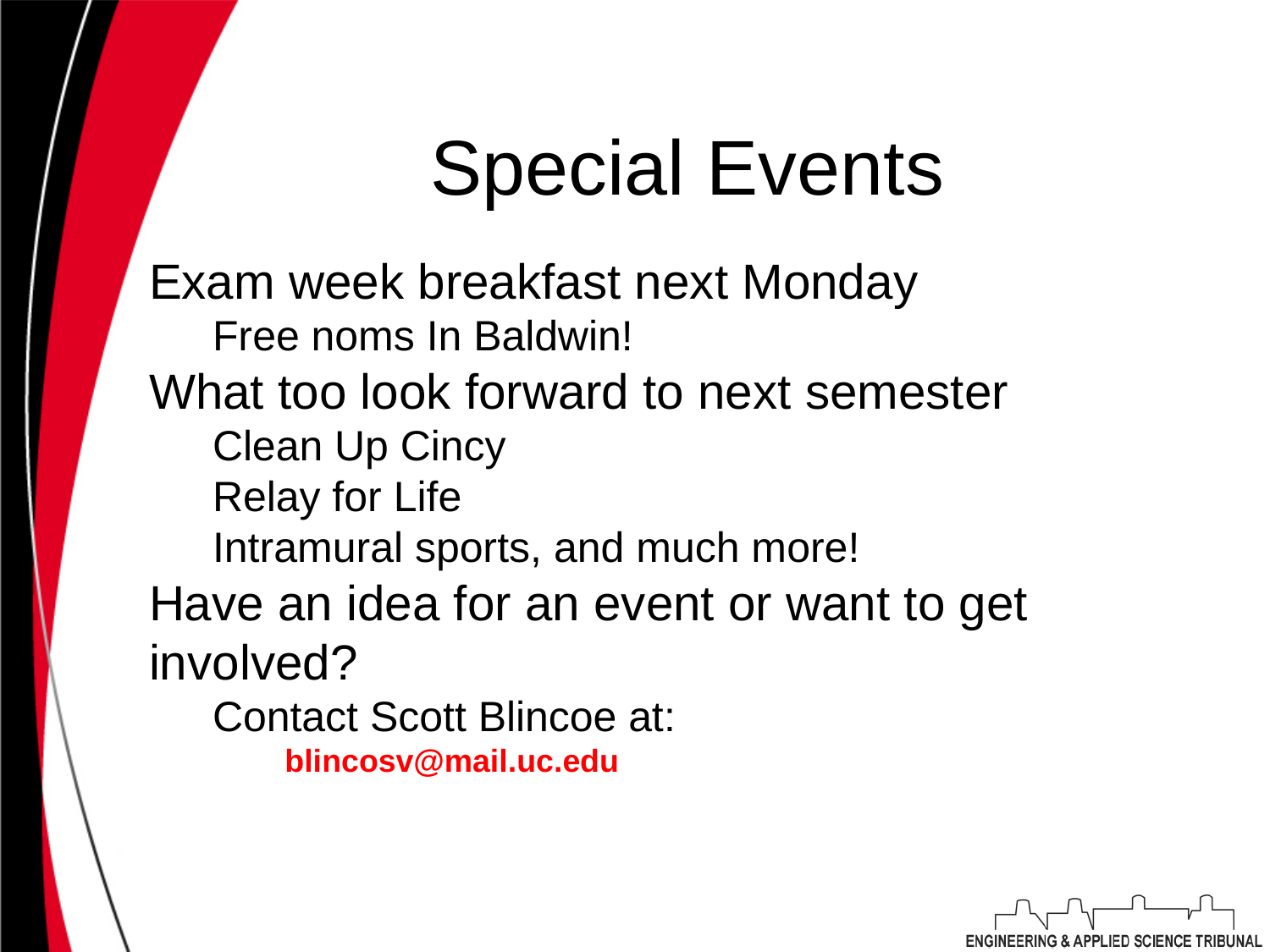

# Special Events
Exam week breakfast next Monday
Free noms In Baldwin!
What too look forward to next semester
Clean Up Cincy
Relay for Life
Intramural sports, and much more!
Have an idea for an event or want to get involved?
Contact Scott Blincoe at:
 blincosv@mail.uc.edu